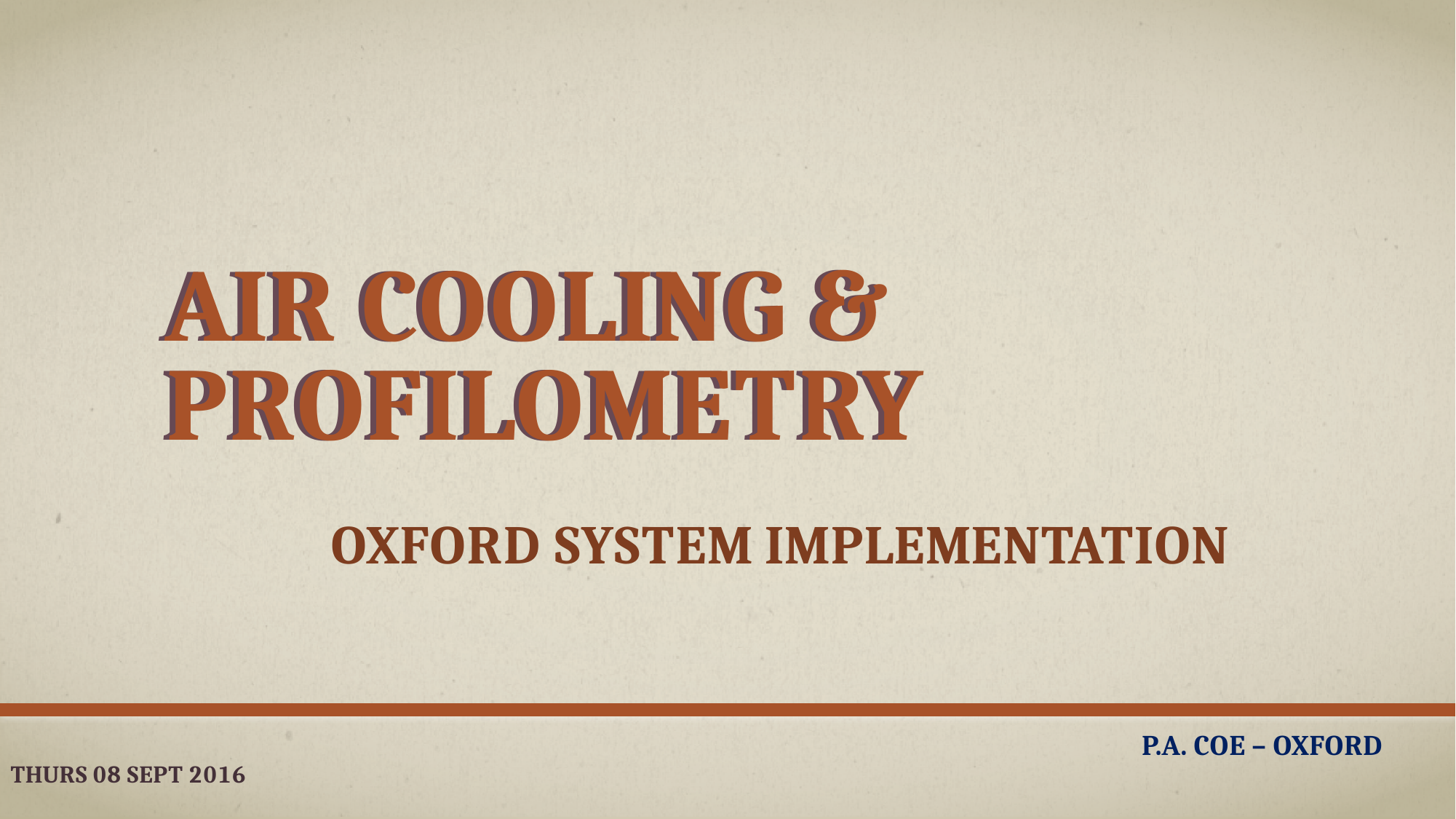

# AIR COOLING & PROFILOMETRY
AIR COOLING & PROFILOMETRY
OXFORD SYSTEM IMPLEMENTATION
P.A. Coe – OXFORD
THURS 08 Sept 2016